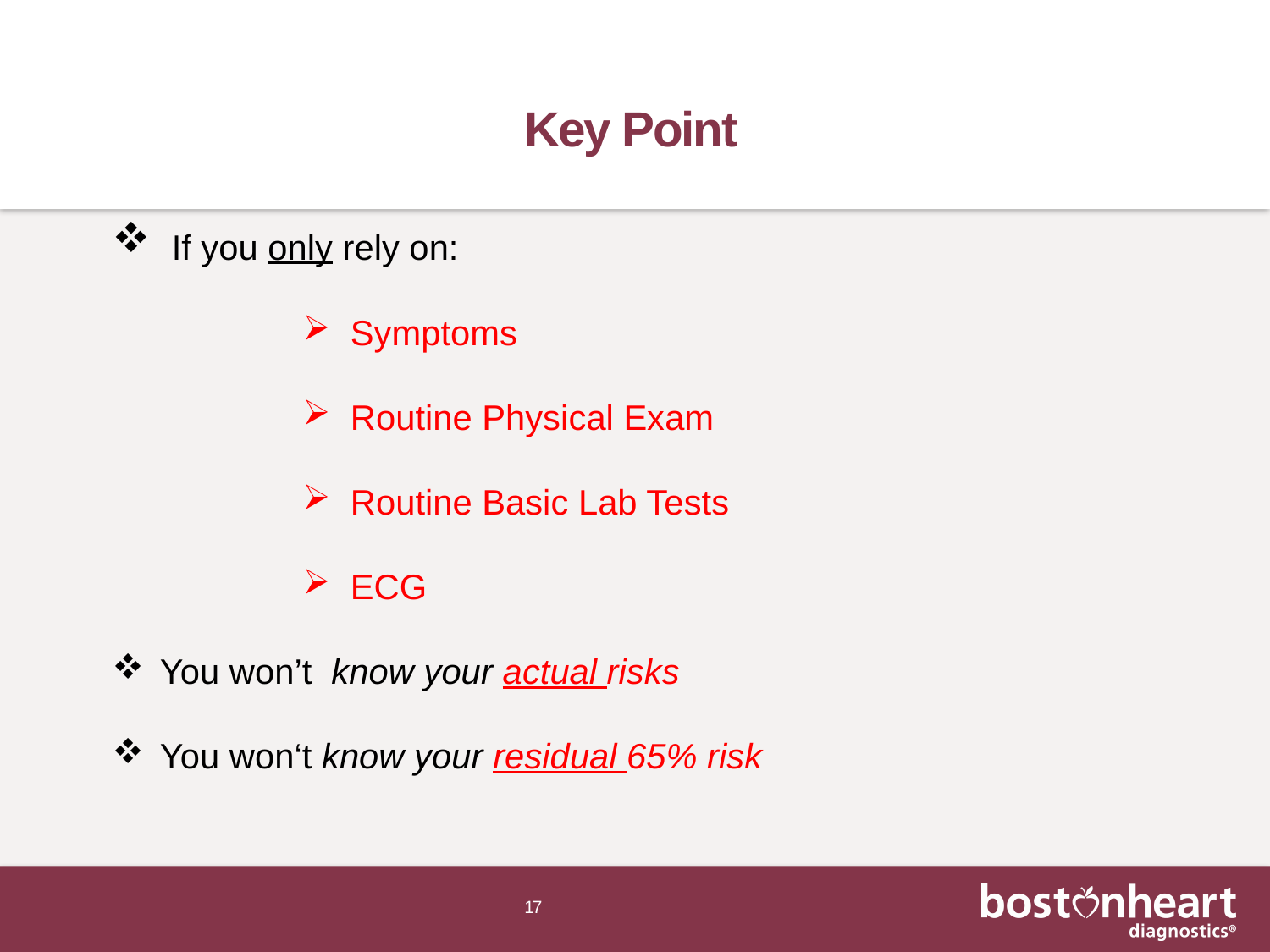

# Key Point
 If you only rely on:
Symptoms
Routine Physical Exam
Routine Basic Lab Tests
ECG
You won’t  know your actual risks
You won‘t know your residual 65% risk

17